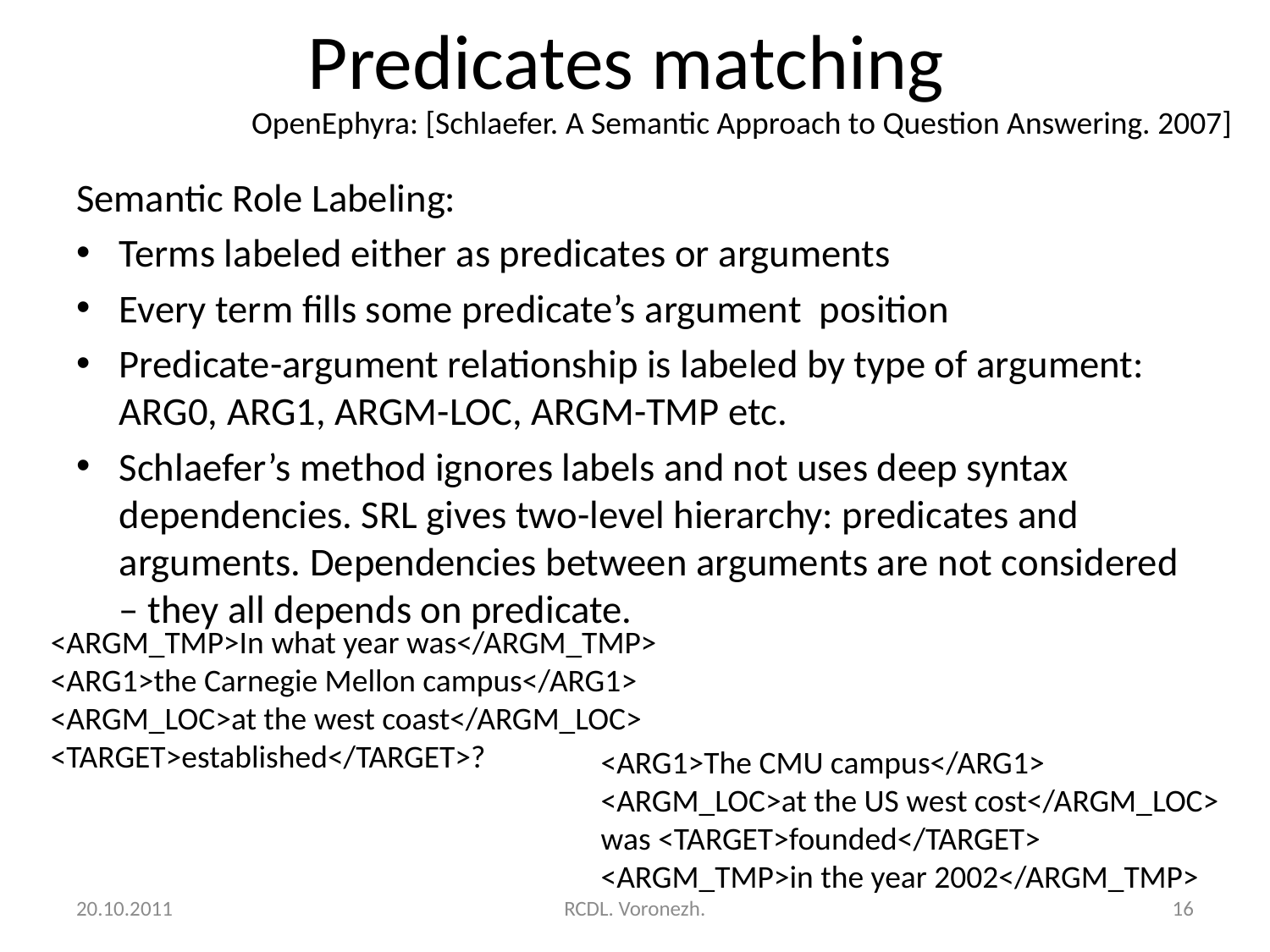

# Predicates matching
OpenEphyra: [Schlaefer. A Semantic Approach to Question Answering. 2007]
Semantic Role Labeling:
Terms labeled either as predicates or arguments
Every term fills some predicate’s argument  position
Predicate-argument relationship is labeled by type of argument: ARG0, ARG1, ARGM-LOC, ARGM-TMP etc.
Schlaefer’s method ignores labels and not uses deep syntax dependencies. SRL gives two-level hierarchy: predicates and arguments. Dependencies between arguments are not considered – they all depends on predicate.

<ARGM_TMP>In what year was</ARGM_TMP>
<ARG1>the Carnegie Mellon campus</ARG1>
<ARGM_LOC>at the west coast</ARGM_LOC>
<TARGET>established</TARGET>?
<ARG1>The CMU campus</ARG1>
<ARGM_LOC>at the US west cost</ARGM_LOC>
was <TARGET>founded</TARGET>
<ARGM_TMP>in the year 2002</ARGM_TMP>
20.10.2011
RCDL. Voronezh.
16